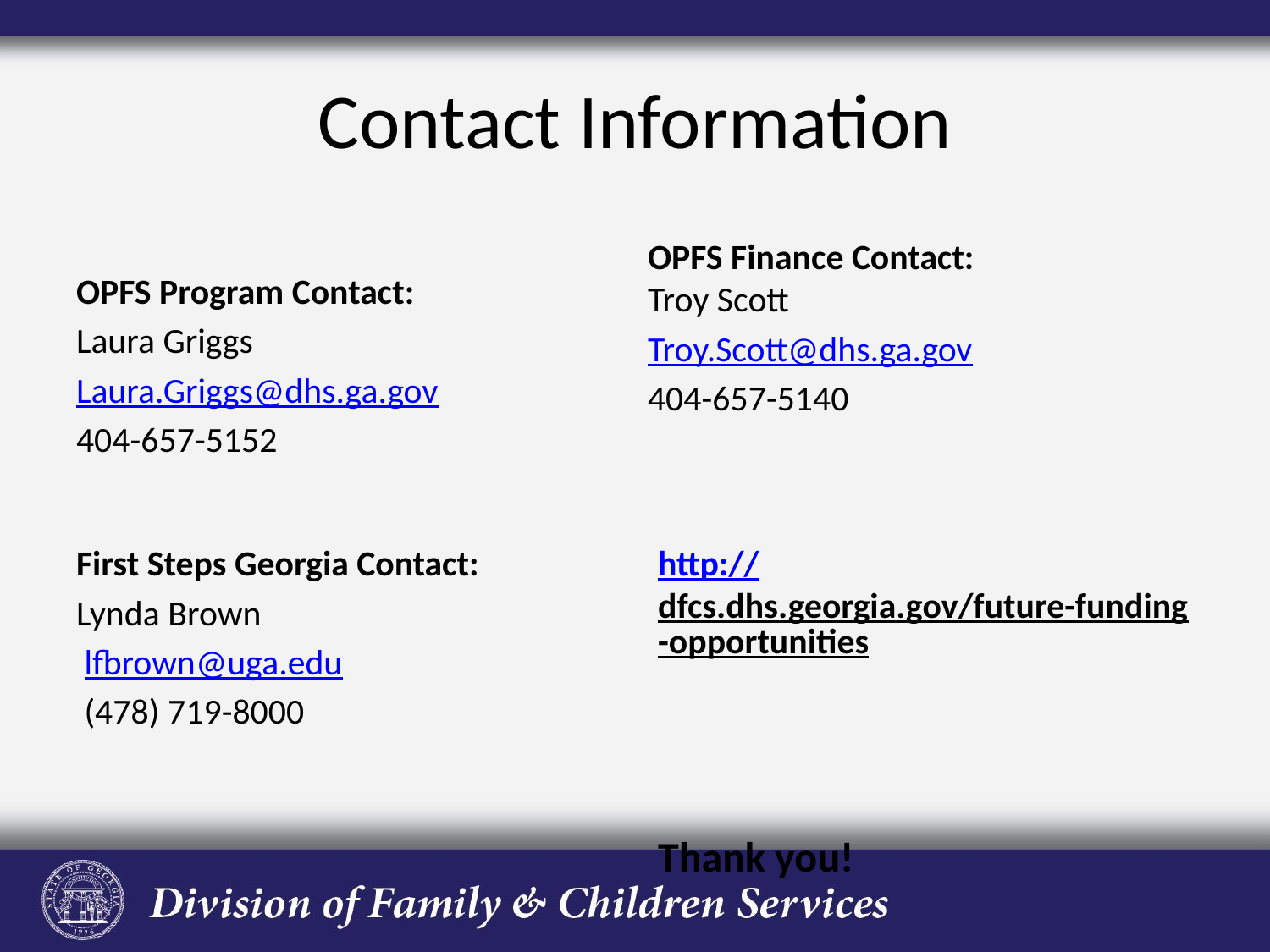

# Contact Information
OPFS Finance Contact:
Troy Scott
Troy.Scott@dhs.ga.gov
404-657-5140
OPFS Program Contact:
Laura Griggs
Laura.Griggs@dhs.ga.gov
404-657-5152

First Steps Georgia Contact:
Lynda Brown
 lfbrown@uga.edu
 (478) 719-8000

http://dfcs.dhs.georgia.gov/future-funding-opportunities

Thank you!